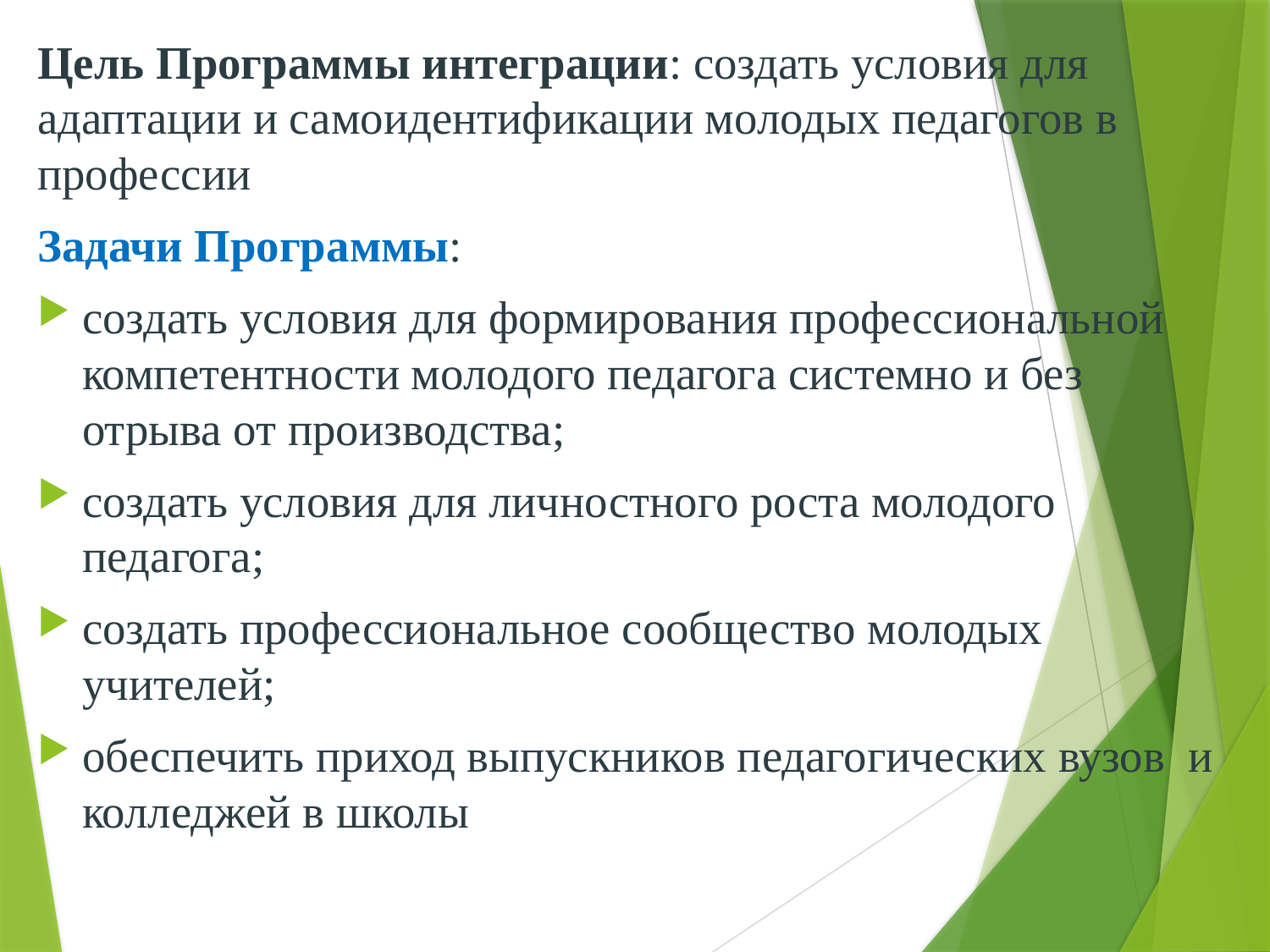

Цель Программы интеграции: создать условия для адаптации и самоидентификации молодых педагогов в профессии
Задачи Программы:
создать условия для формирования профессиональной компетентности молодого педагога системно и без отрыва от производства;
создать условия для личностного роста молодого педагога;
создать профессиональное сообщество молодых учителей;
обеспечить приход выпускников педагогических вузов  и колледжей в школы